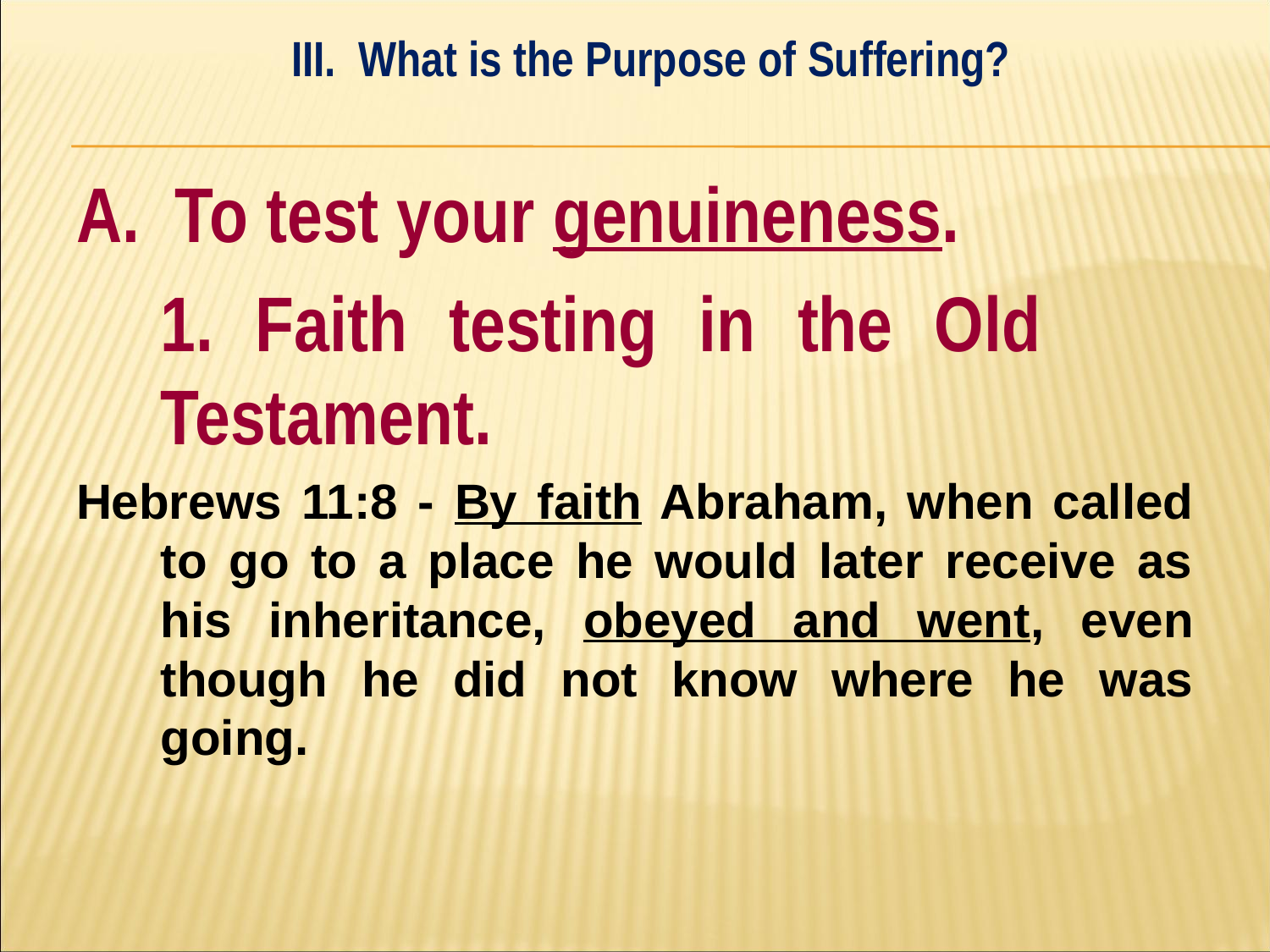

III.  What is the Purpose of Suffering?
#
A.  To test your genuineness.
	1. Faith testing in the Old 	Testament.
Hebrews 11:8 - By faith Abraham, when called to go to a place he would later receive as his inheritance, obeyed and went, even though he did not know where he was going.